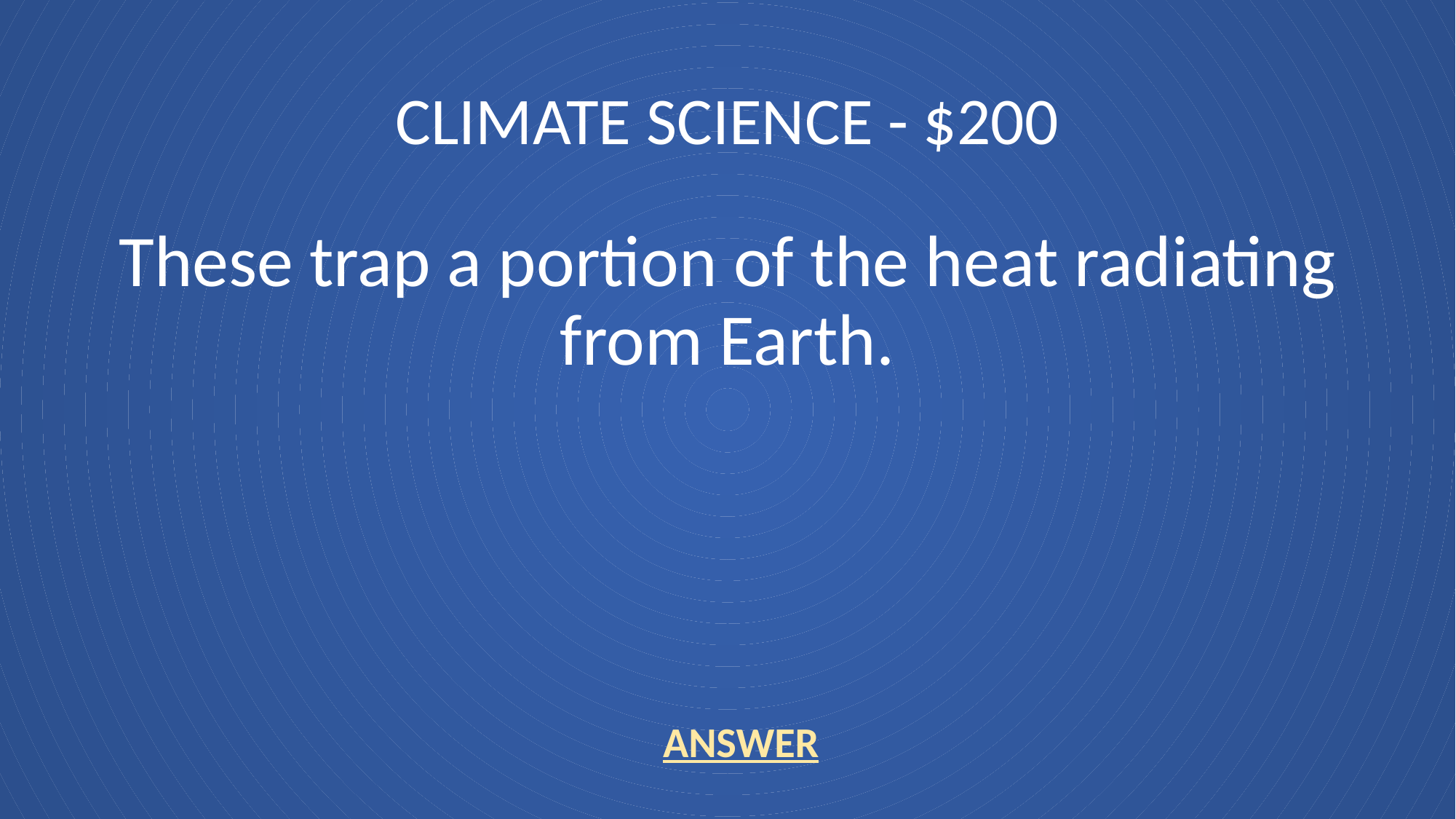

# CLIMATE SCIENCE - $200
These trap a portion of the heat radiating from Earth.
ANSWER